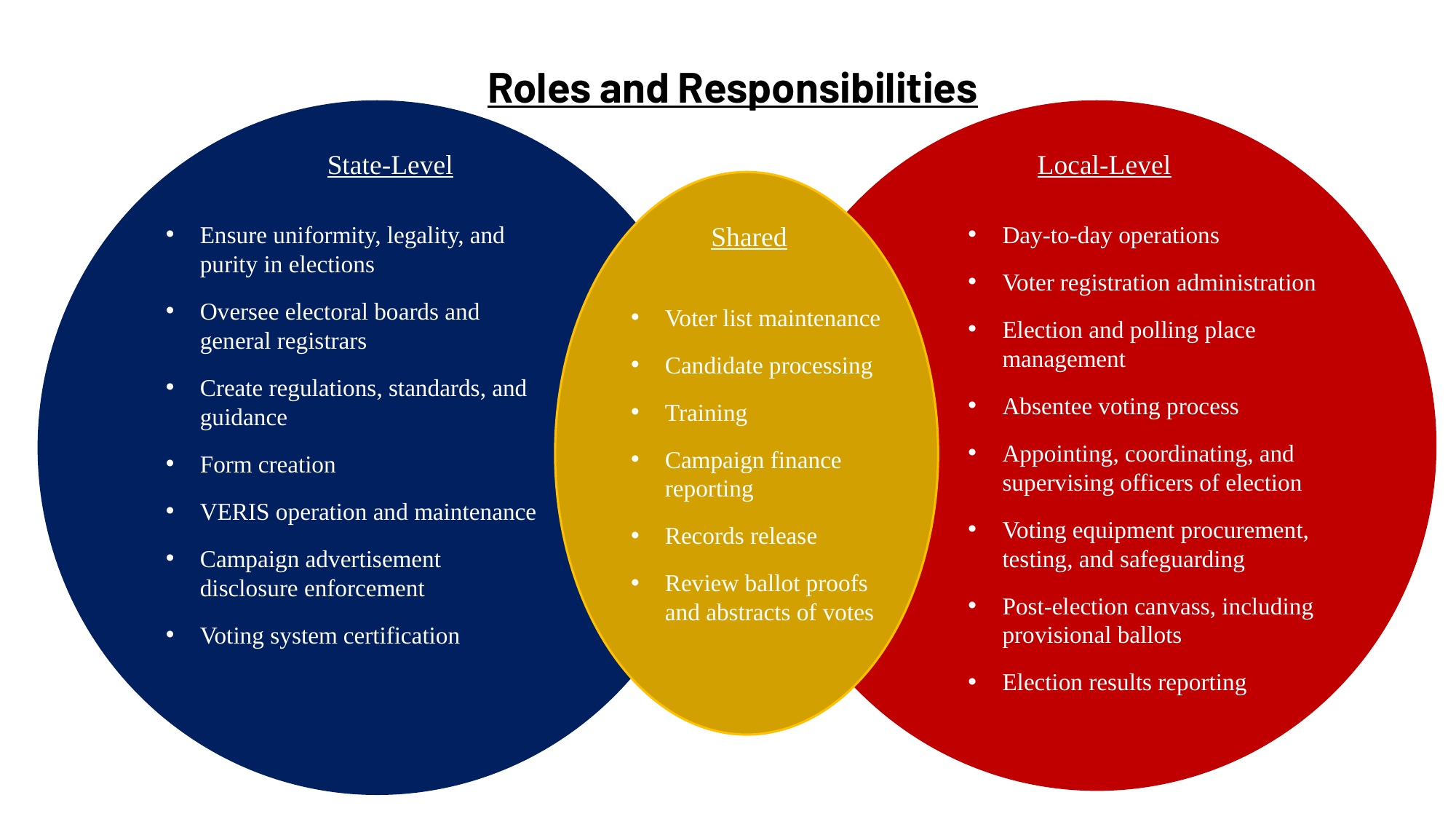

Roles and Responsibilities

State-Level
Local-Level

Ensure uniformity, legality, and purity in elections
Oversee electoral boards and general registrars
Create regulations, standards, and guidance
Form creation
VERIS operation and maintenance
Campaign advertisement disclosure enforcement
Voting system certification
Shared
Day-to-day operations
Voter registration administration
Election and polling place management
Absentee voting process
Appointing, coordinating, and supervising officers of election
Voting equipment procurement, testing, and safeguarding
Post-election canvass, including provisional ballots
Election results reporting
Voter list maintenance
Candidate processing
Training
Campaign finance reporting
Records release
Review ballot proofs and abstracts of votes